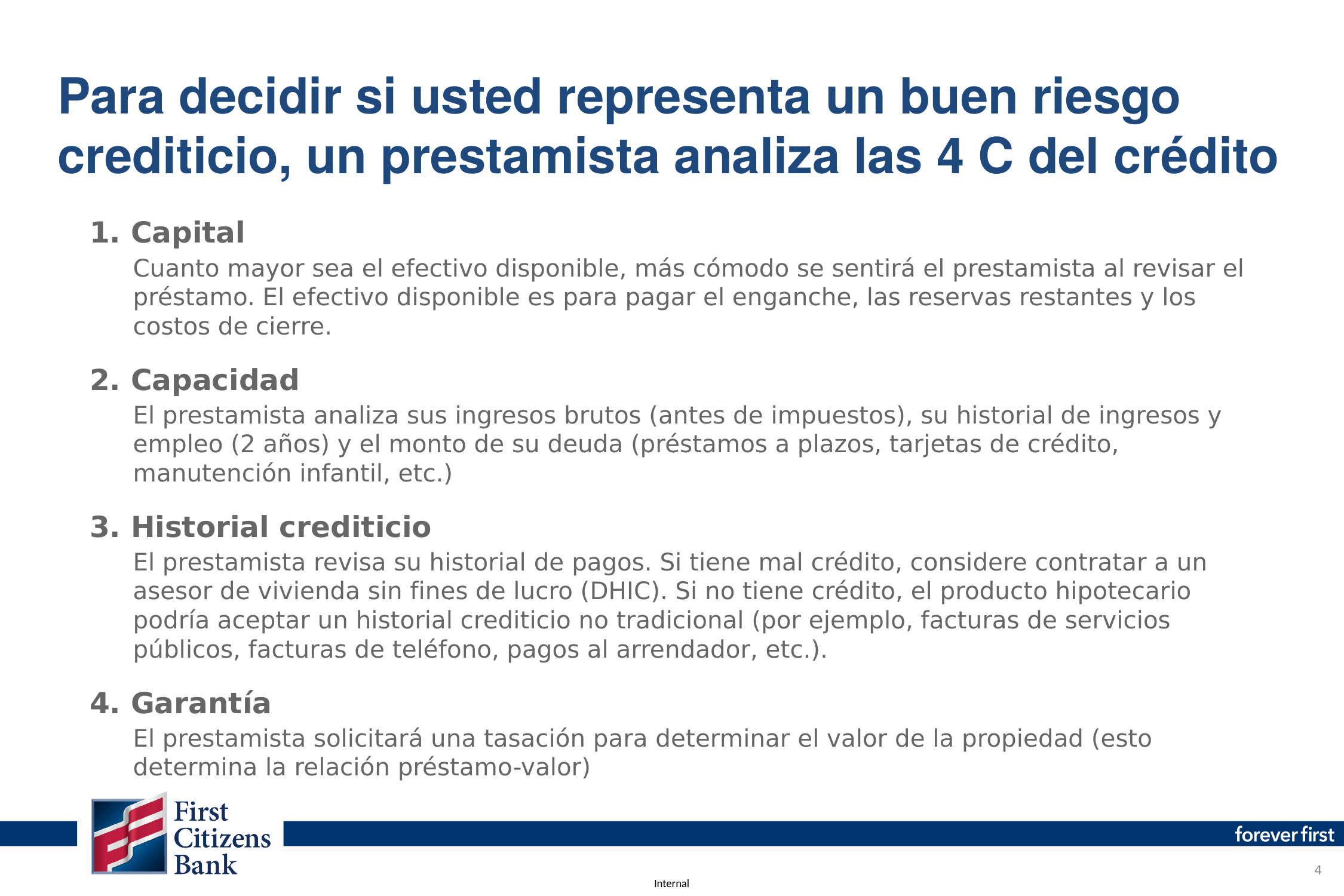

# Para decidir si usted representa un buen riesgo crediticio, un prestamista analiza las 4 C del crédito
1. Capital
Cuanto mayor sea el efectivo disponible, más cómodo se sentirá el prestamista al revisar el préstamo. El efectivo disponible es para pagar el enganche, las reservas restantes y los costos de cierre.
2. Capacidad
El prestamista analiza sus ingresos brutos (antes de impuestos), su historial de ingresos y empleo (2 años) y el monto de su deuda (préstamos a plazos, tarjetas de crédito, manutención infantil, etc.)
3. Historial crediticio
El prestamista revisa su historial de pagos. Si tiene mal crédito, considere contratar a un asesor de vivienda sin fines de lucro (DHIC). Si no tiene crédito, el producto hipotecario podría aceptar un historial crediticio no tradicional (por ejemplo, facturas de servicios públicos, facturas de teléfono, pagos al arrendador, etc.).
4. Garantía
El prestamista solicitará una tasación para determinar el valor de la propiedad (esto determina la relación préstamo-valor)
4